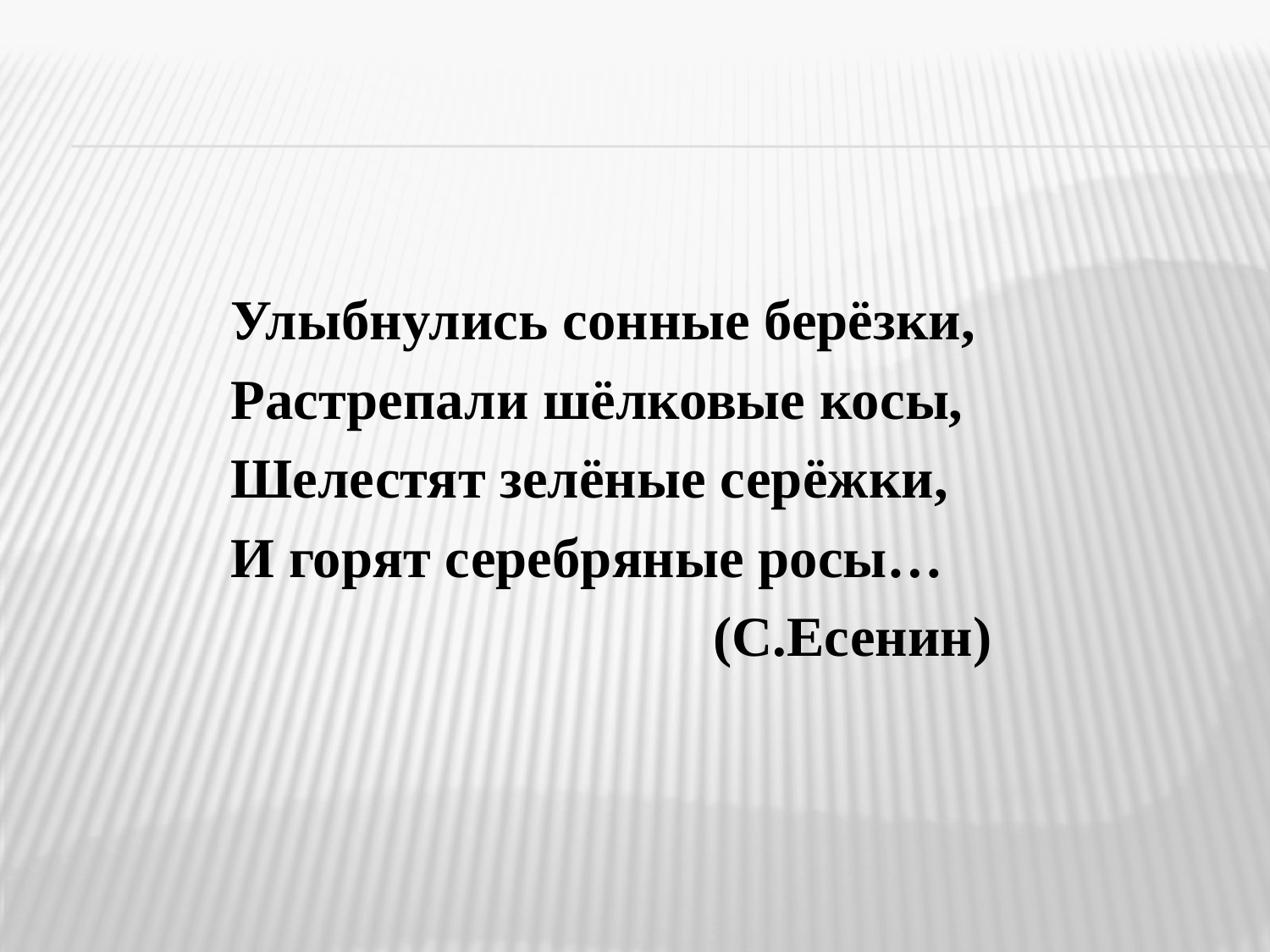

Улыбнулись сонные берёзки,
Растрепали шёлковые косы,
Шелестят зелёные серёжки,
И горят серебряные росы…
                                  (С.Есенин)